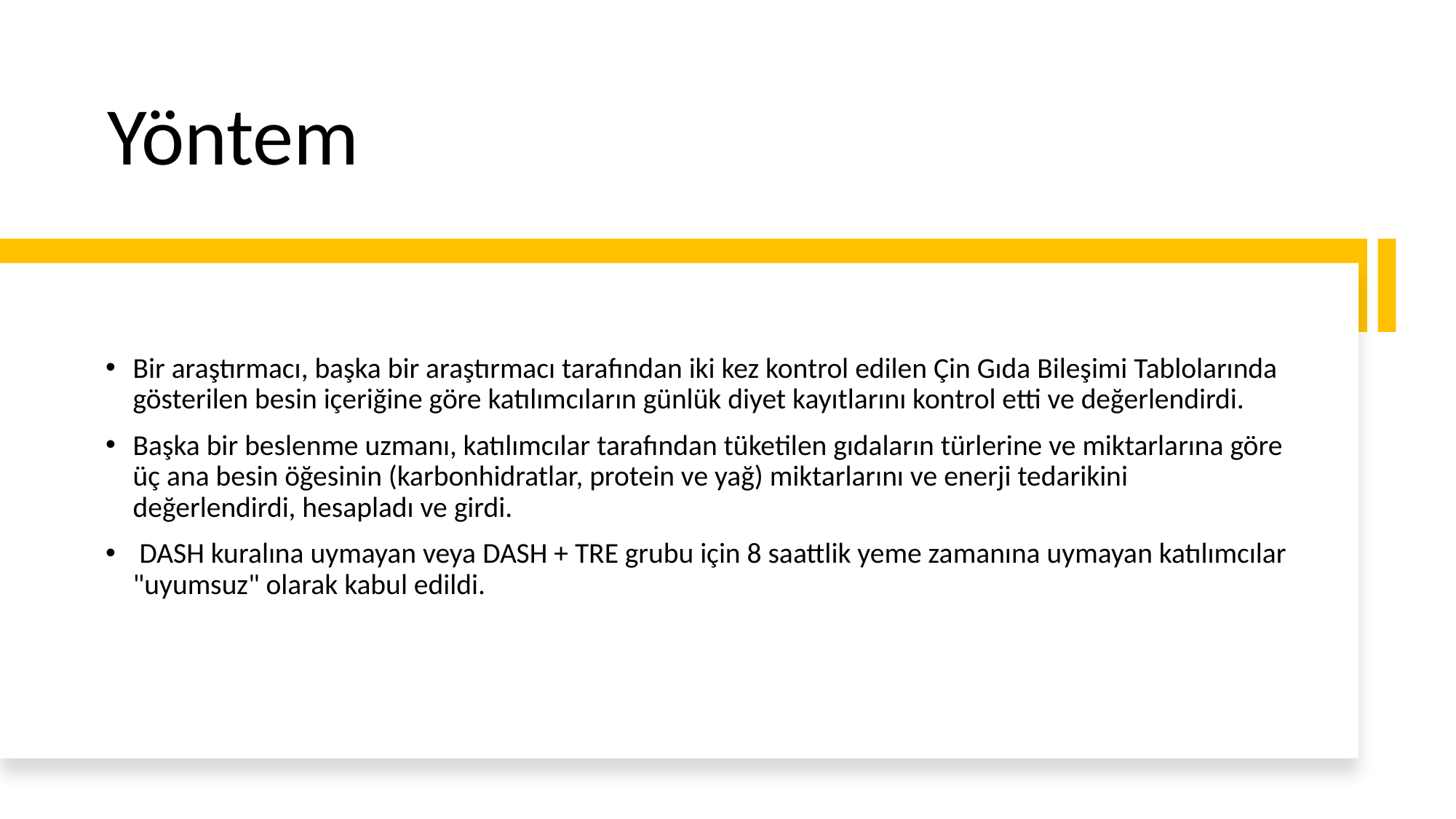

# Yöntem

Bir araştırmacı, başka bir araştırmacı tarafından iki kez kontrol edilen Çin Gıda Bileşimi Tablolarında gösterilen besin içeriğine göre katılımcıların günlük diyet kayıtlarını kontrol etti ve değerlendirdi.
Başka bir beslenme uzmanı, katılımcılar tarafından tüketilen gıdaların türlerine ve miktarlarına göre üç ana besin öğesinin (karbonhidratlar, protein ve yağ) miktarlarını ve enerji tedarikini değerlendirdi, hesapladı ve girdi.
 DASH kuralına uymayan veya DASH + TRE grubu için 8 saattlik yeme zamanına uymayan katılımcılar "uyumsuz" olarak kabul edildi.